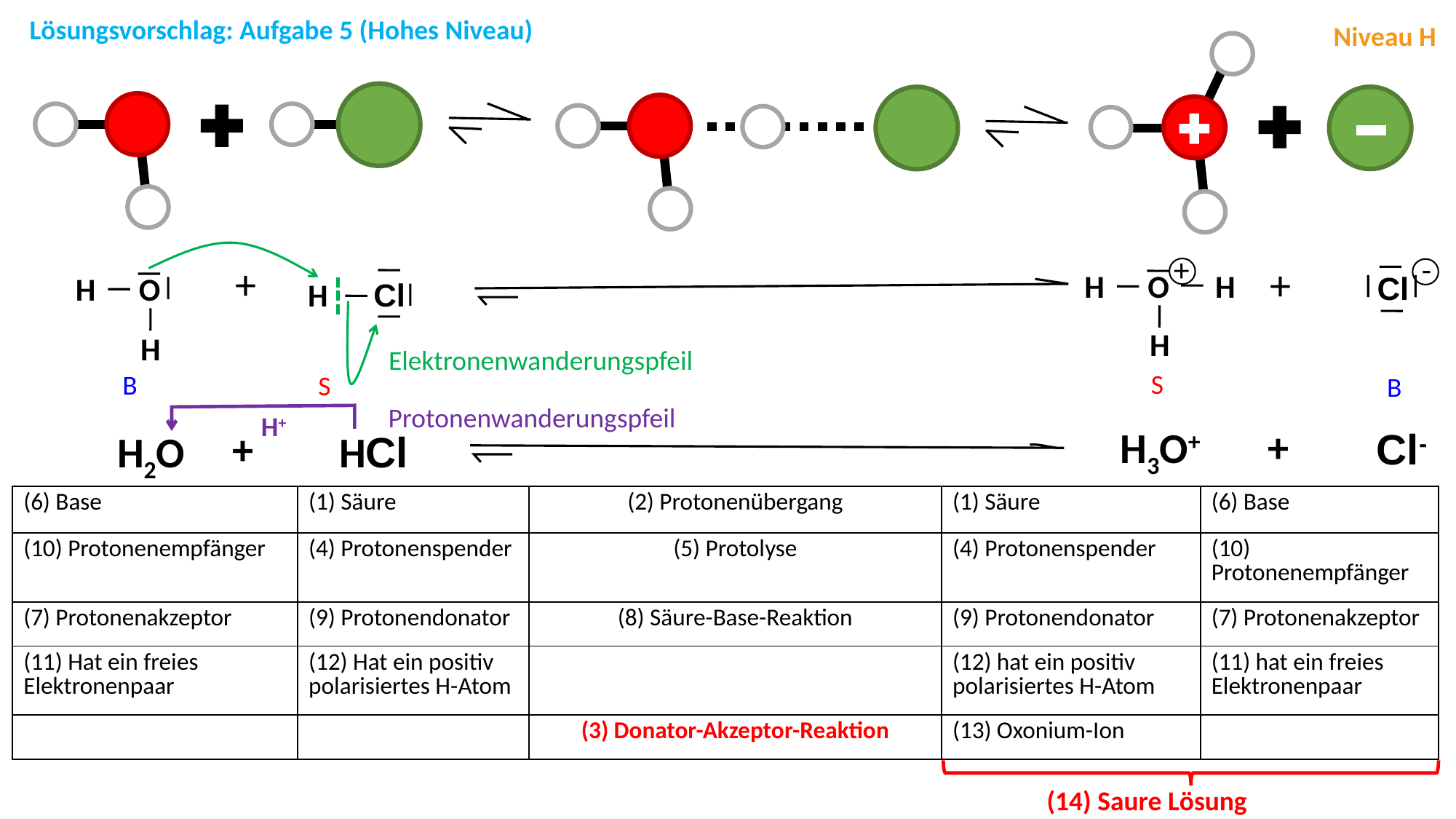

Lösungsvorschlag: Aufgabe 5 (Hohes Niveau)
Niveau H

-
+
+
+

H
O
H
Cl

H
O

H

H
Cl

H
Elektronenwanderungspfeil
S
B
S
B
Protonenwanderungspfeil
H+

+
H3O+
+
Cl-
HCl
H2O

| (6) Base | (1) Säure | (2) Protonenübergang | (1) Säure | (6) Base |
| --- | --- | --- | --- | --- |
| (10) Protonenempfänger | (4) Protonenspender | (5) Protolyse | (4) Protonenspender | (10) Protonenempfänger |
| (7) Protonenakzeptor | (9) Protonendonator | (8) Säure-Base-Reaktion | (9) Protonendonator | (7) Protonenakzeptor |
| (11) Hat ein freies Elektronenpaar | (12) Hat ein positiv polarisiertes H-Atom |  | (12) hat ein positiv polarisiertes H-Atom | (11) hat ein freies Elektronenpaar |
|  |  | (3) Donator-Akzeptor-Reaktion | (13) Oxonium-Ion |  |

(14) Saure Lösung